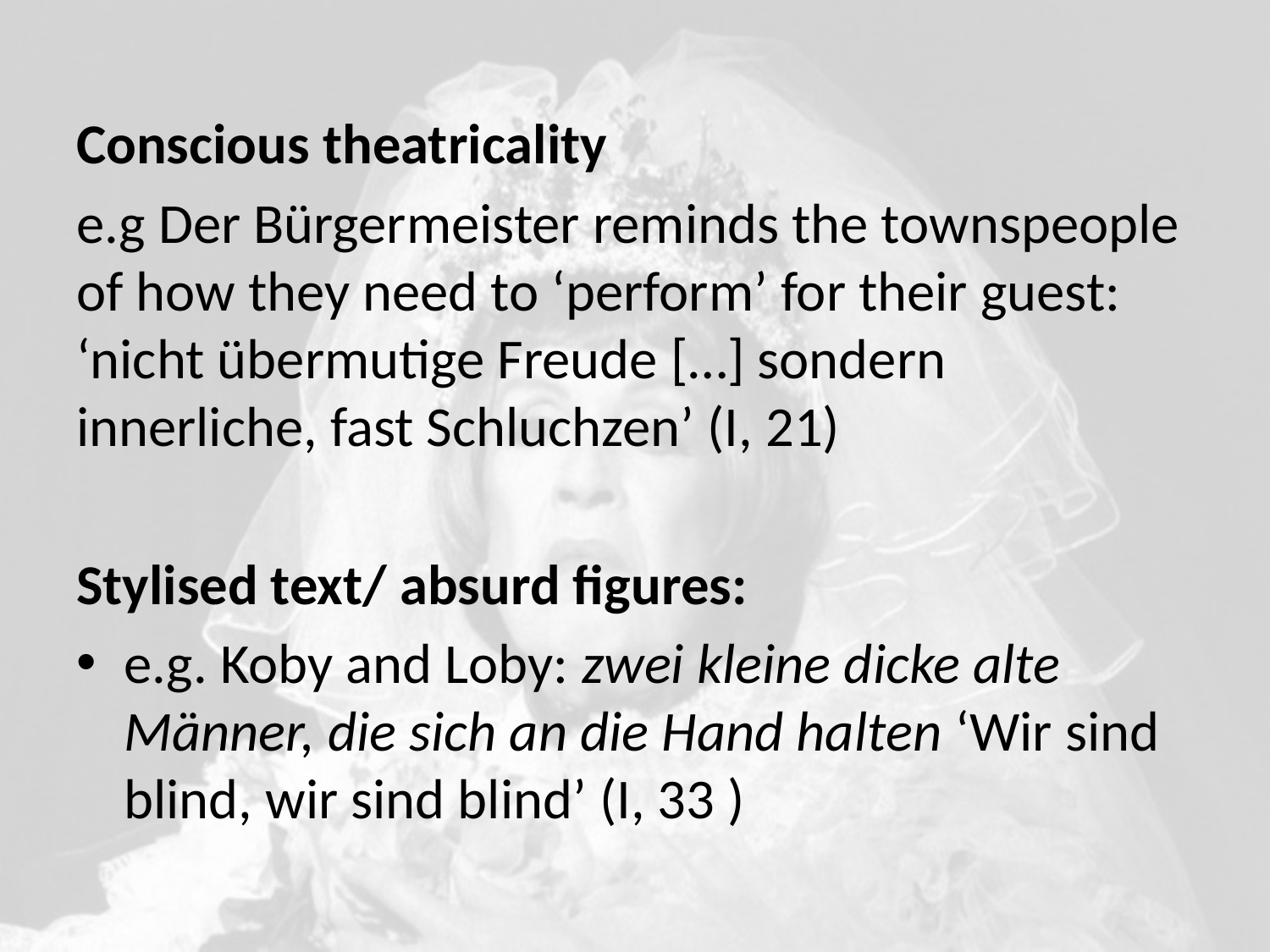

#
Conscious theatricality
e.g Der Bürgermeister reminds the townspeople of how they need to ‘perform’ for their guest: ‘nicht übermutige Freude […] sondern innerliche, fast Schluchzen’ (I, 21)

Stylised text/ absurd figures:
e.g. Koby and Loby: zwei kleine dicke alte Männer, die sich an die Hand halten ‘Wir sind blind, wir sind blind’ (I, 33 )